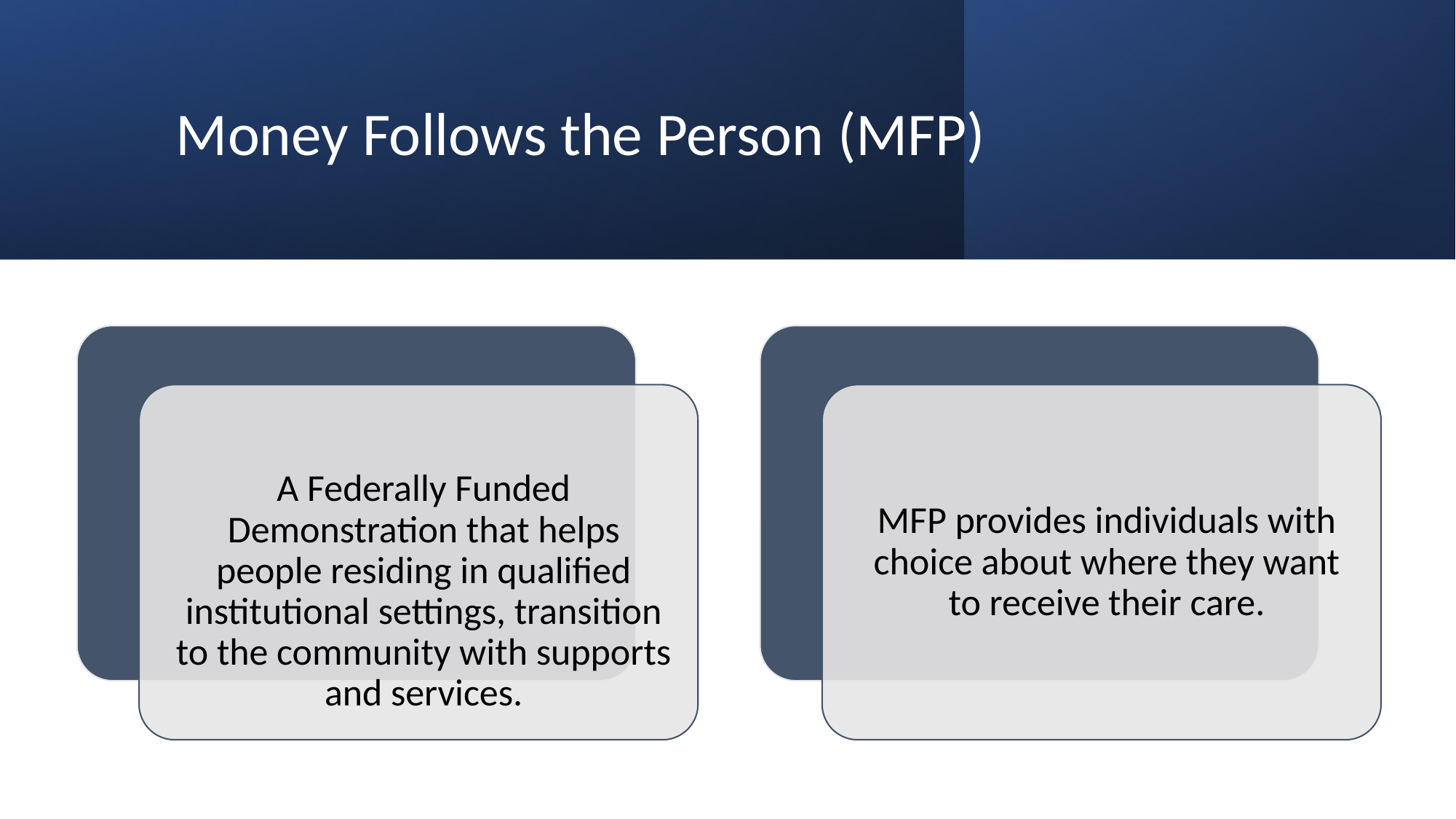

# Money Follows the Person (MFP)

A Federally Funded Demonstration that helps people residing in qualified institutional settings, transition to the community with supports and services.
MFP provides individuals with choice about where they want to receive their care.